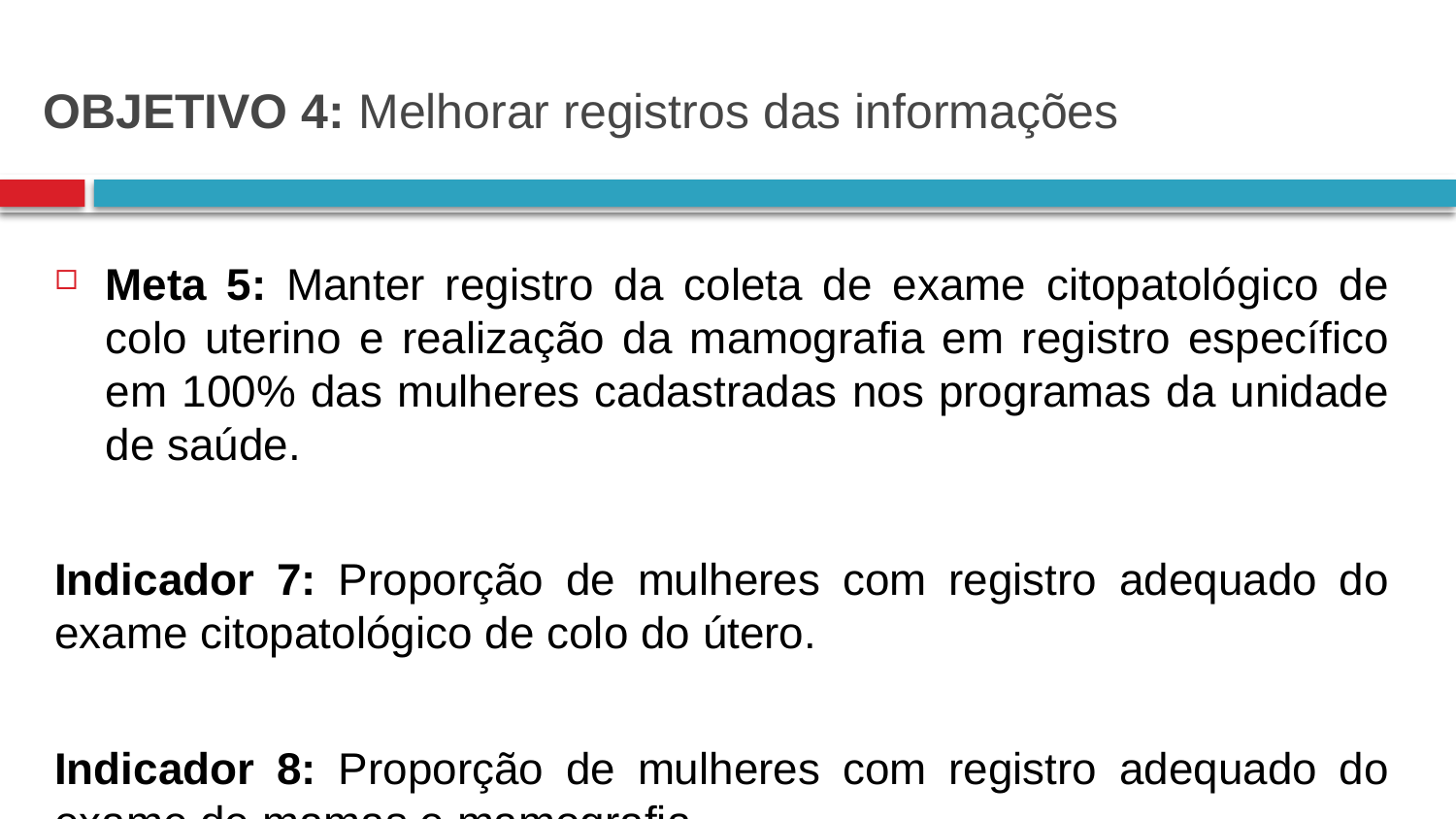

# OBJETIVO 4: Melhorar registros das informações
Meta 5: Manter registro da coleta de exame citopatológico de colo uterino e realização da mamografia em registro específico em 100% das mulheres cadastradas nos programas da unidade de saúde.

Indicador 7: Proporção de mulheres com registro adequado do exame citopatológico de colo do útero.

Indicador 8: Proporção de mulheres com registro adequado do exame de mamas e mamografia.